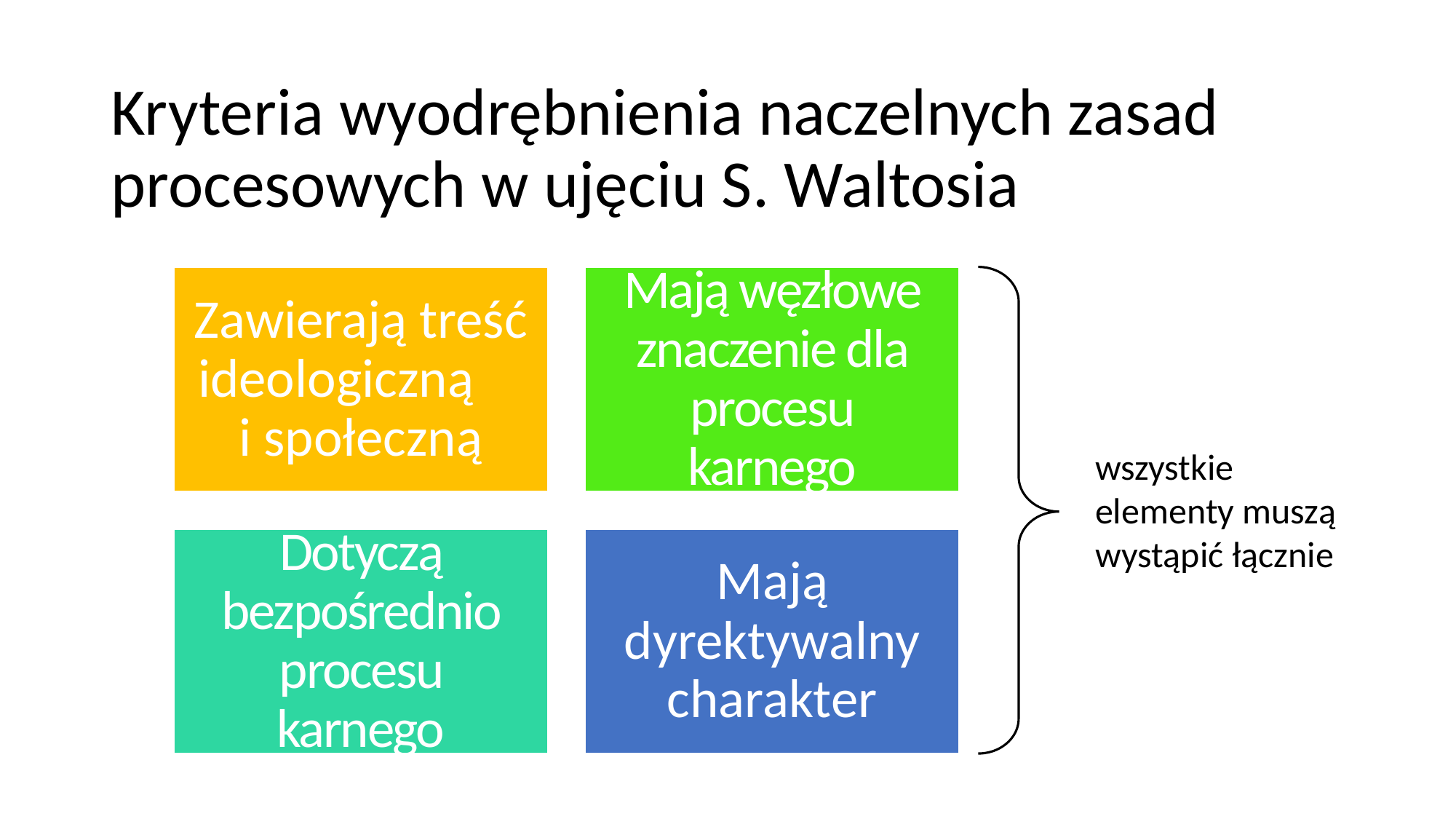

# Kryteria wyodrębnienia naczelnych zasad procesowych w ujęciu S. Waltosia
Zawierają treść ideologiczną     i społeczną
Mają węzłowe znaczenie dla procesu karnego
Dotyczą bezpośrednio procesu karnego
Mają dyrektywalny charakter

wszystkie elementy muszą wystąpić łącznie